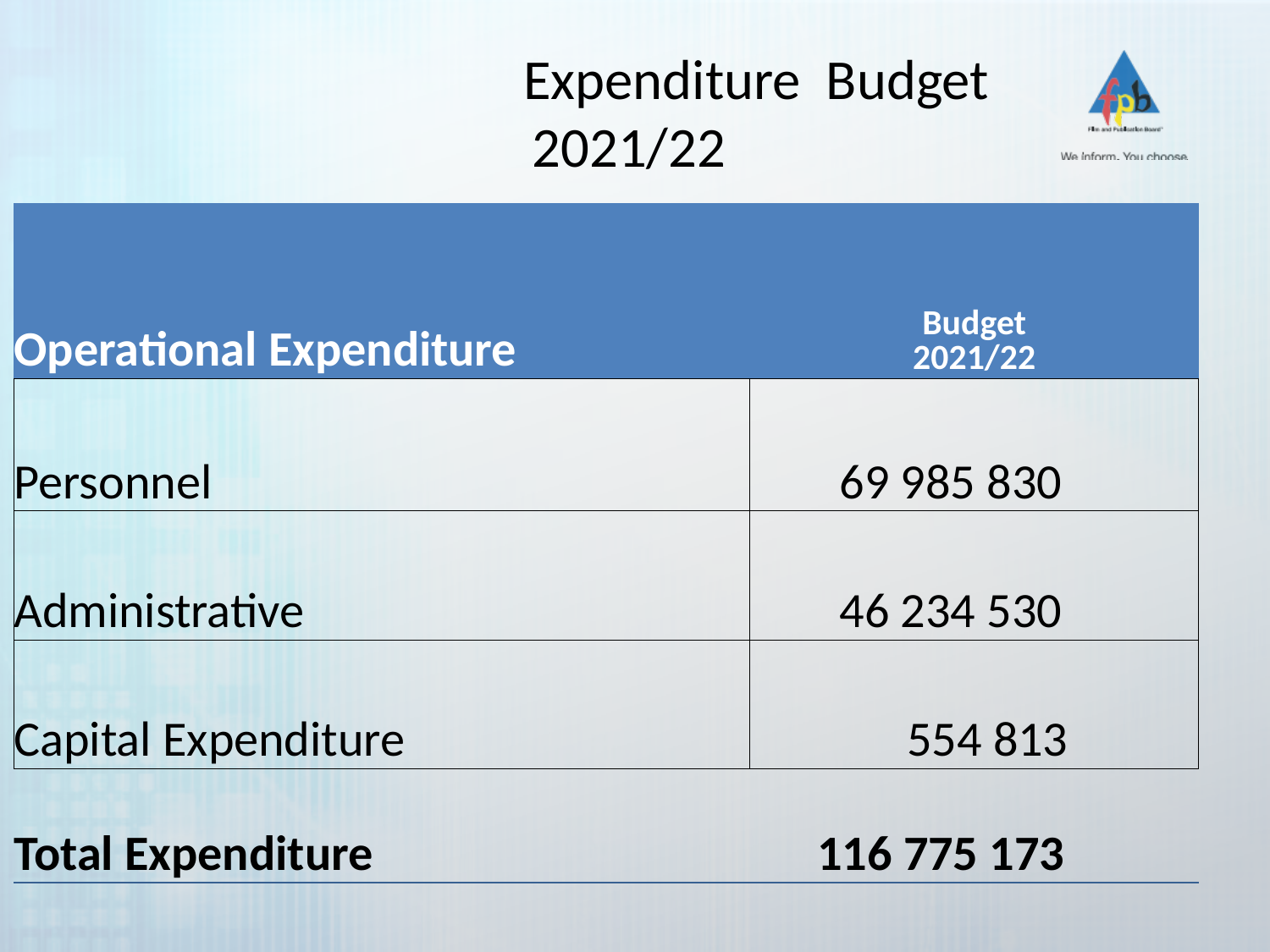

Expenditure  Budget 2021/22
| Operational Expenditure | Budget 2021/22 |
| --- | --- |
| Personnel | 69 985 830 |
| Administrative | 46 234 530 |
| Capital Expenditure | 554 813 |
| Total Expenditure | 116 775 173 |